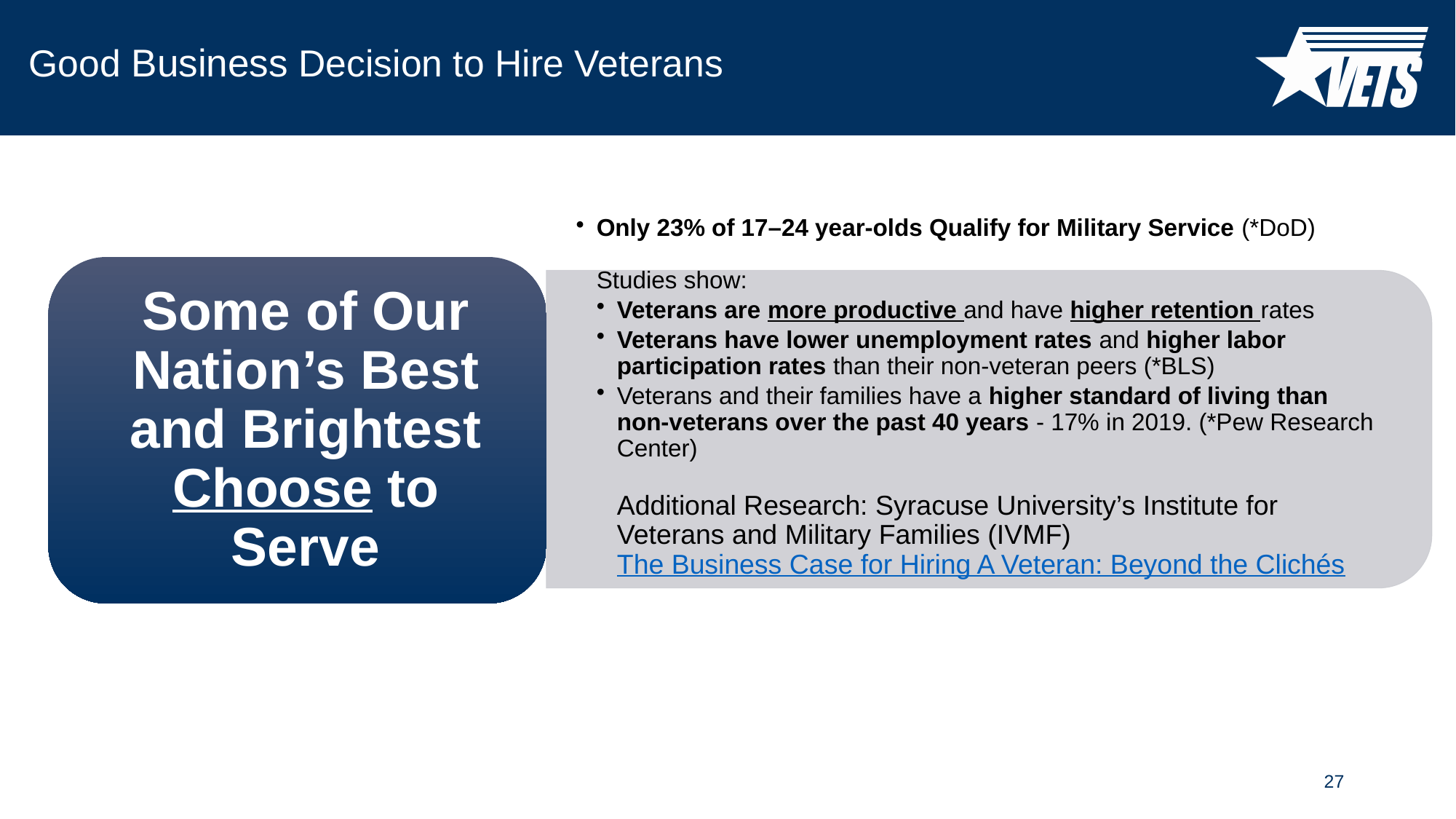

# Good Business Decision to Hire Veterans
Only 23% of 17–24 year-olds Qualify for Military Service (*DoD)
Studies show:
Veterans are more productive and have higher retention rates
Veterans have lower unemployment rates and higher labor participation rates than their non-veteran peers (*BLS)
Veterans and their families have a higher standard of living than non-veterans over the past 40 years - 17% in 2019. (*Pew Research Center) 
Additional Research: Syracuse University’s Institute for Veterans and Military Families (IVMF) The Business Case for Hiring A Veteran: Beyond the Clichés

Some of Our Nation’s Best and Brightest Choose to Serve
27